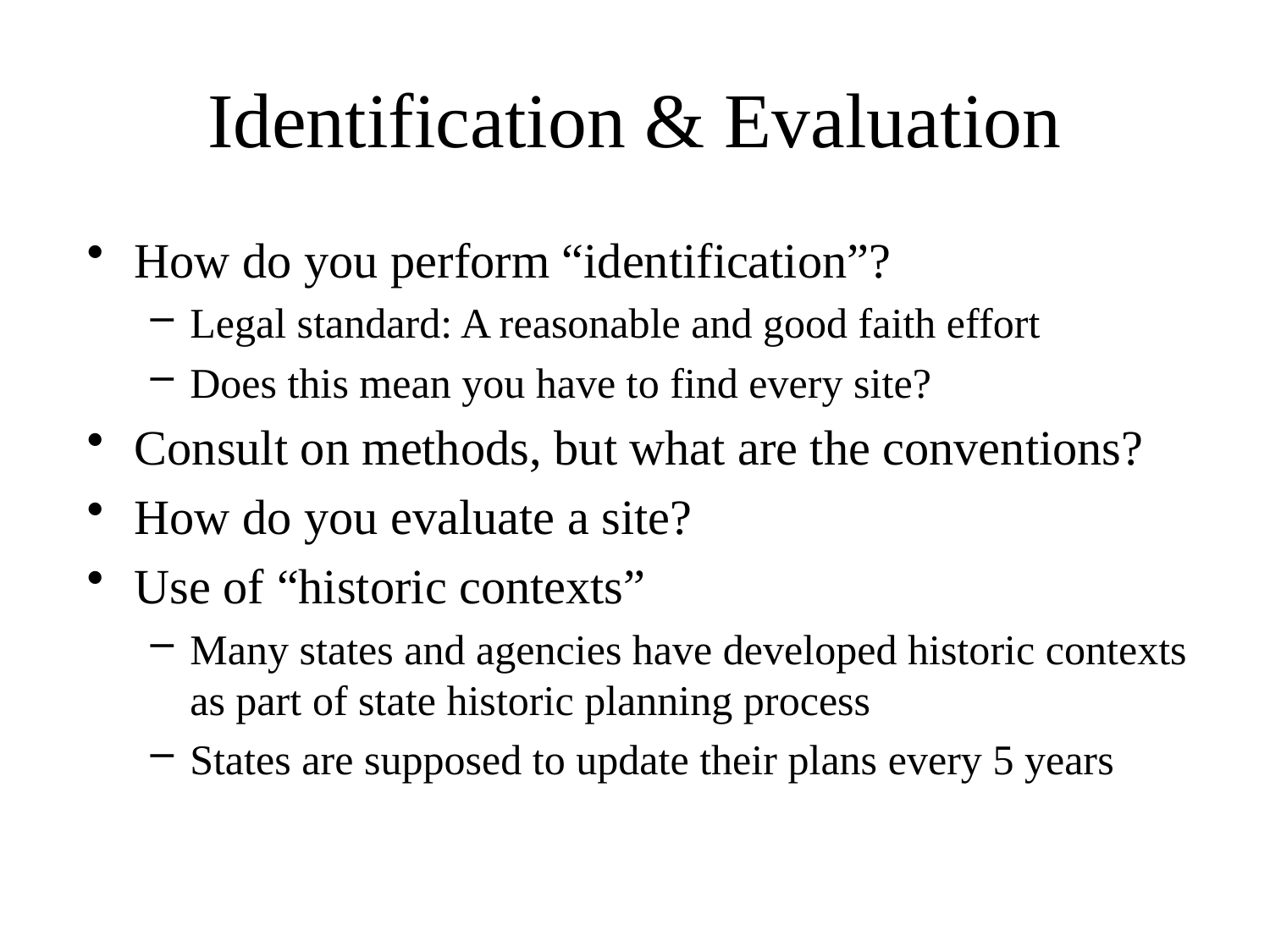

# Identification & Evaluation
How do you perform “identification”?
Legal standard: A reasonable and good faith effort
Does this mean you have to find every site?
Consult on methods, but what are the conventions?
How do you evaluate a site?
Use of “historic contexts”
Many states and agencies have developed historic contexts as part of state historic planning process
States are supposed to update their plans every 5 years